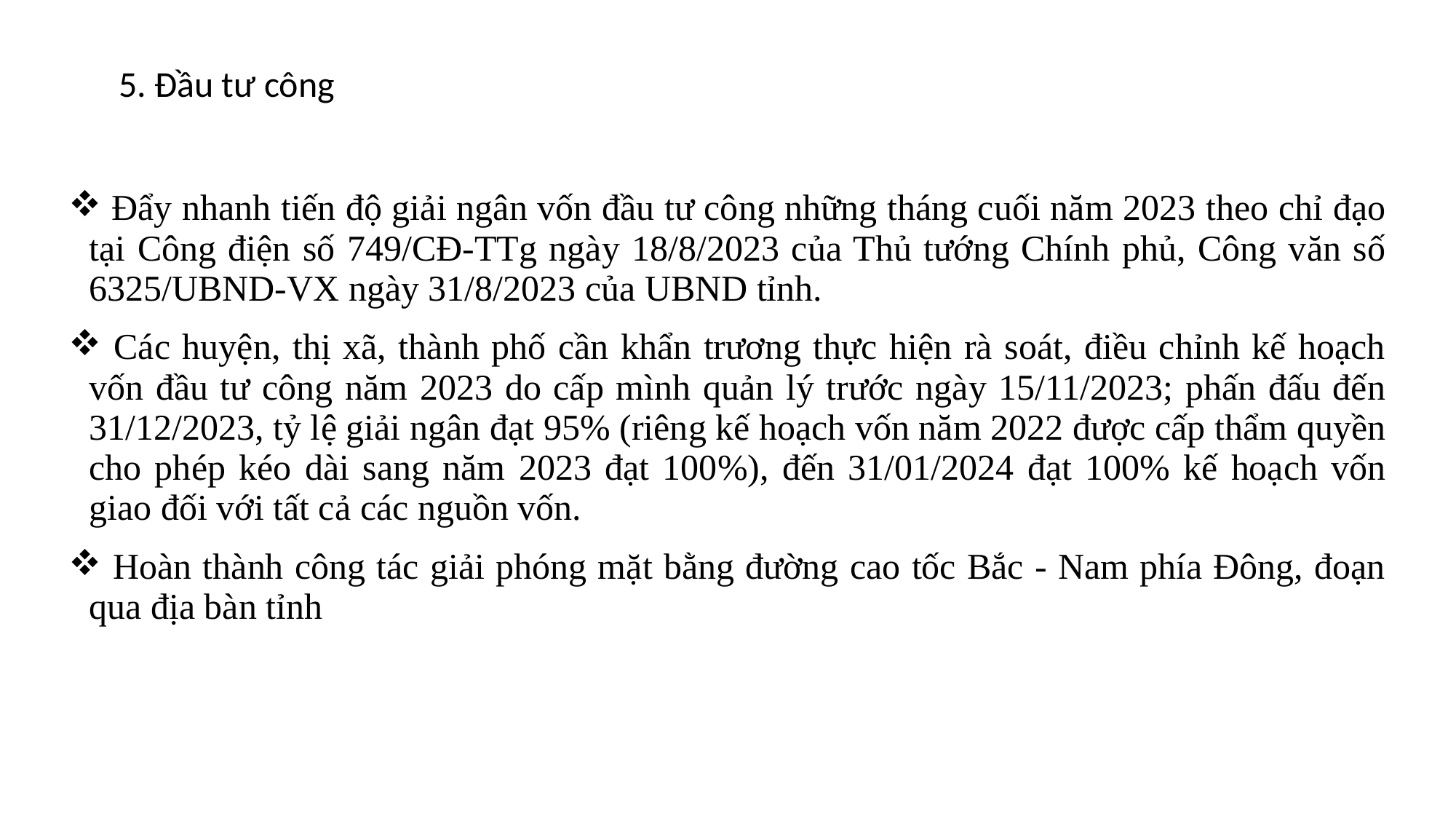

5. Đầu tư công
| Đẩy nhanh tiến độ giải ngân vốn đầu tư công những tháng cuối năm 2023 theo chỉ đạo tại Công điện số 749/CĐ-TTg ngày 18/8/2023 của Thủ tướng Chính phủ, Công văn số 6325/UBND-VX ngày 31/8/2023 của UBND tỉnh. Các huyện, thị xã, thành phố cần khẩn trương thực hiện rà soát, điều chỉnh kế hoạch vốn đầu tư công năm 2023 do cấp mình quản lý trước ngày 15/11/2023; phấn đấu đến 31/12/2023, tỷ lệ giải ngân đạt 95% (riêng kế hoạch vốn năm 2022 được cấp thẩm quyền cho phép kéo dài sang năm 2023 đạt 100%), đến 31/01/2024 đạt 100% kế hoạch vốn giao đối với tất cả các nguồn vốn. Hoàn thành công tác giải phóng mặt bằng đường cao tốc Bắc - Nam phía Đông, đoạn qua địa bàn tỉnh |
| --- |